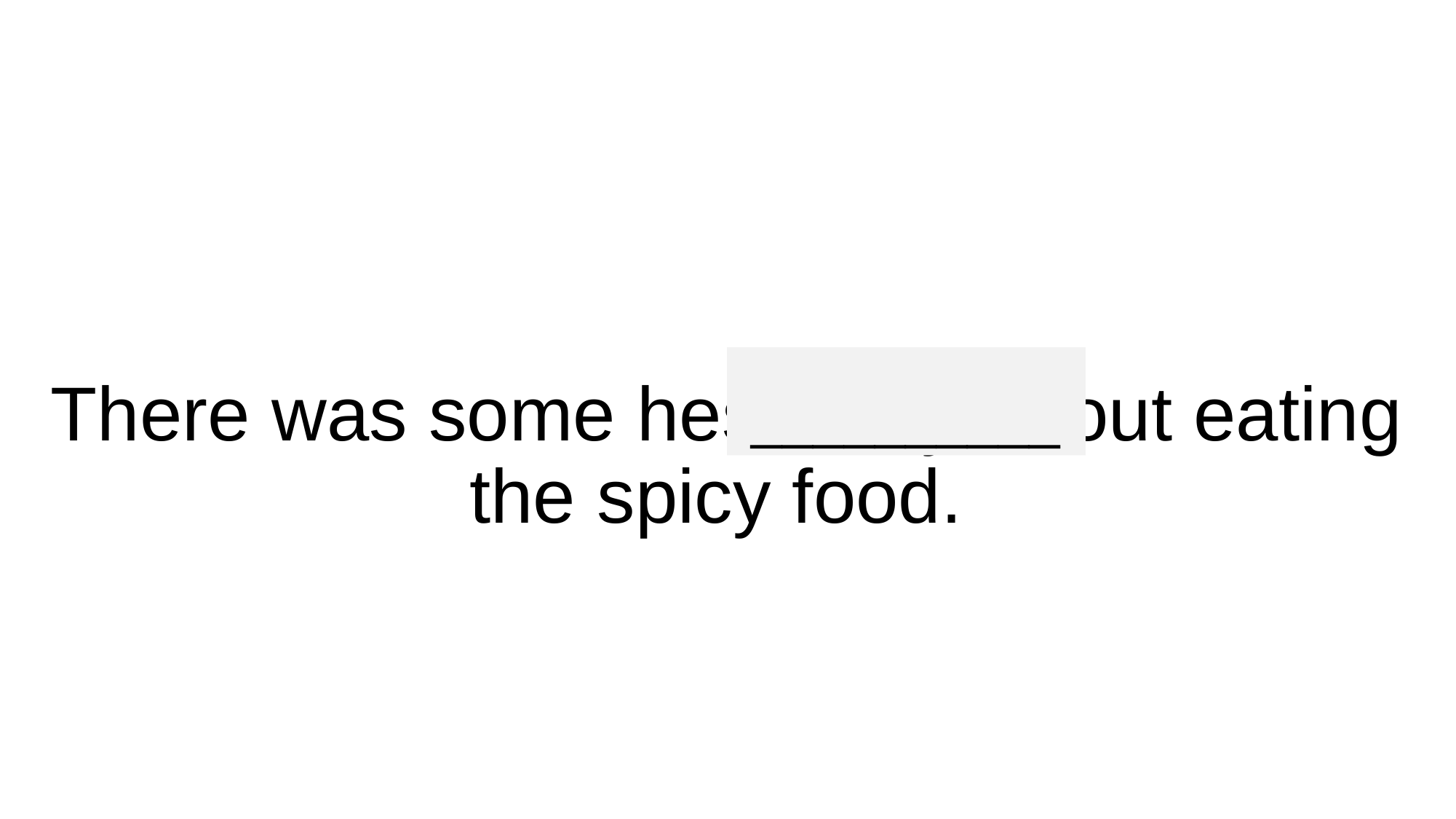

__________
# There was some hesitancy about eating the spicy food.